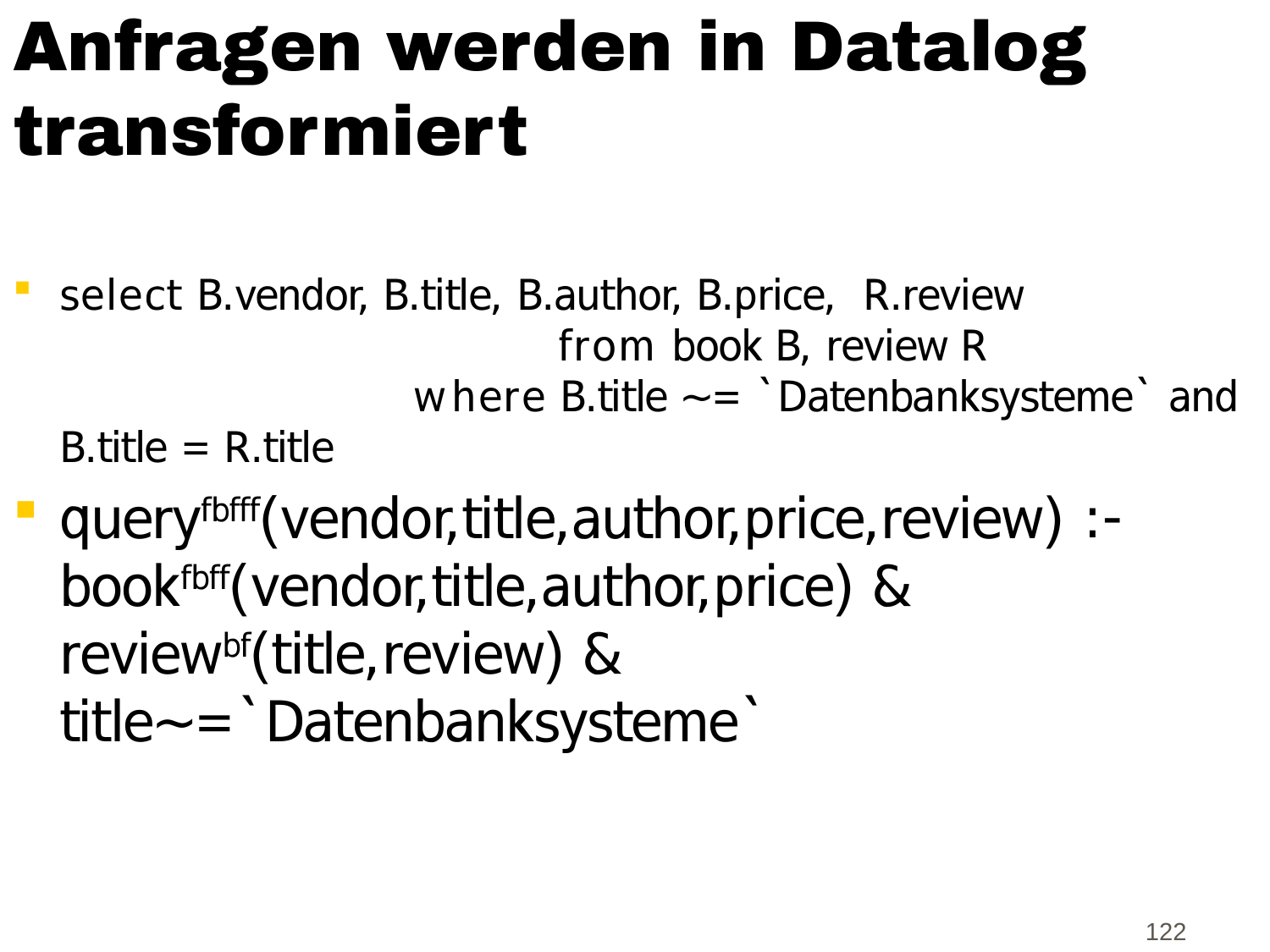

# Anfragen werden in Datalog transformiert
select B.vendor, B.title, B.author, B.price,  R.review                                                        from book B, review R                                                where B.title ~= `Datenbanksysteme` and B.title = R.title
queryfbfff(vendor,title,author,price,review) :- bookfbff(vendor,title,author,price) & reviewbf(title,review) &                               title~=`Datenbanksysteme`
122